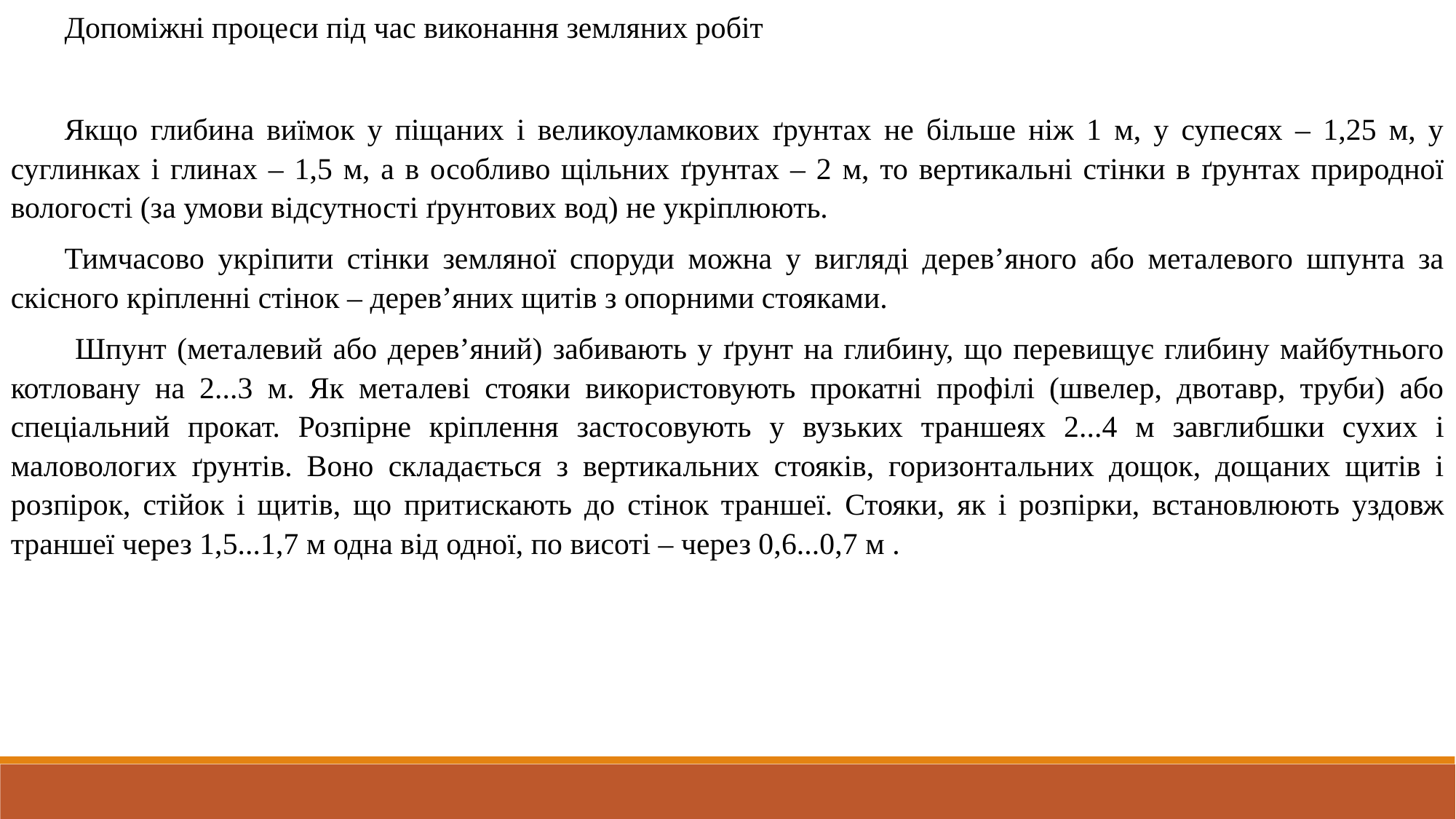

Допоміжні процеси під час виконання земляних робіт

Якщо глибина виїмок у піщаних і великоуламкових ґрунтах не більше ніж 1 м, у супесях – 1,25 м, у суглинках і глинах – 1,5 м, а в особливо щільних ґрунтах – 2 м, то вертикальні стінки в ґрунтах природної вологості (за умови відсутності ґрунтових вод) не укріплюють.
Тимчасово укріпити стінки земляної споруди можна у вигляді дерев’яного або металевого шпунта за скісного кріпленні стінок – дерев’яних щитів з опорними стояками.
 Шпунт (металевий або дерев’яний) забивають у ґрунт на глибину, що перевищує глибину майбутнього котловану на 2...3 м. Як металеві стояки використовують прокатні профілі (швелер, двотавр, труби) або спеціальний прокат. Розпірне кріплення застосовують у вузьких траншеях 2...4 м завглибшки сухих і маловологих ґрунтів. Воно складається з вертикальних стояків, горизонтальних дощок, дощаних щитів і розпірок, стійок і щитів, що притискають до стінок траншеї. Стояки, як і розпірки, встановлюють уздовж траншеї через 1,5...1,7 м одна від одної, по висоті – через 0,6...0,7 м .